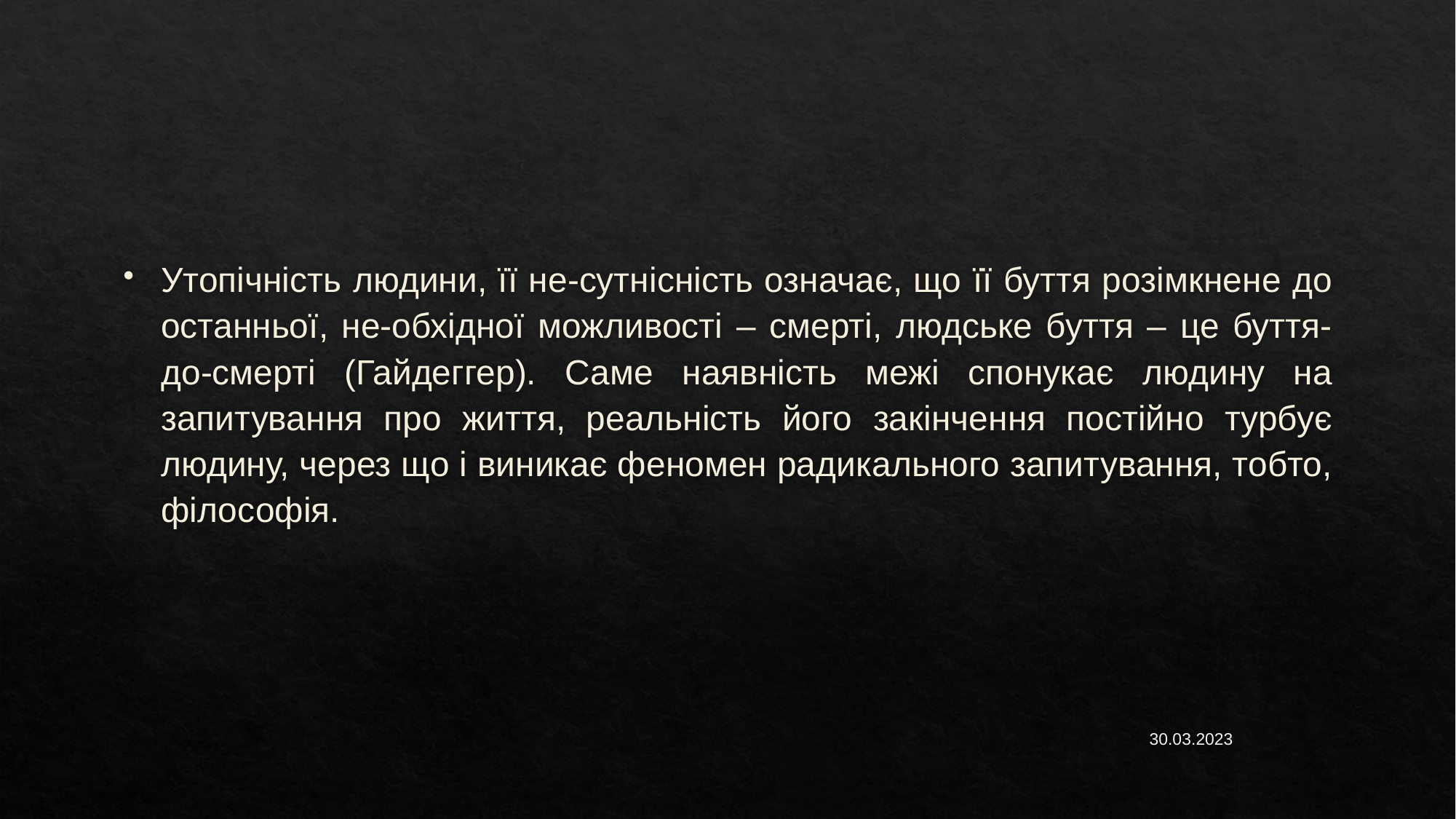

#
Утопічність людини, її не-сутнісність означає, що її буття розімкнене до останньої, не-обхідної можливості – смерті, людське буття – це буття-до-смерті (Гайдеггер). Саме наявність межі спонукає людину на запитування про життя, реальність його закінчення постійно турбує людину, через що і виникає феномен радикального запитування, тобто, філософія.
30.03.2023